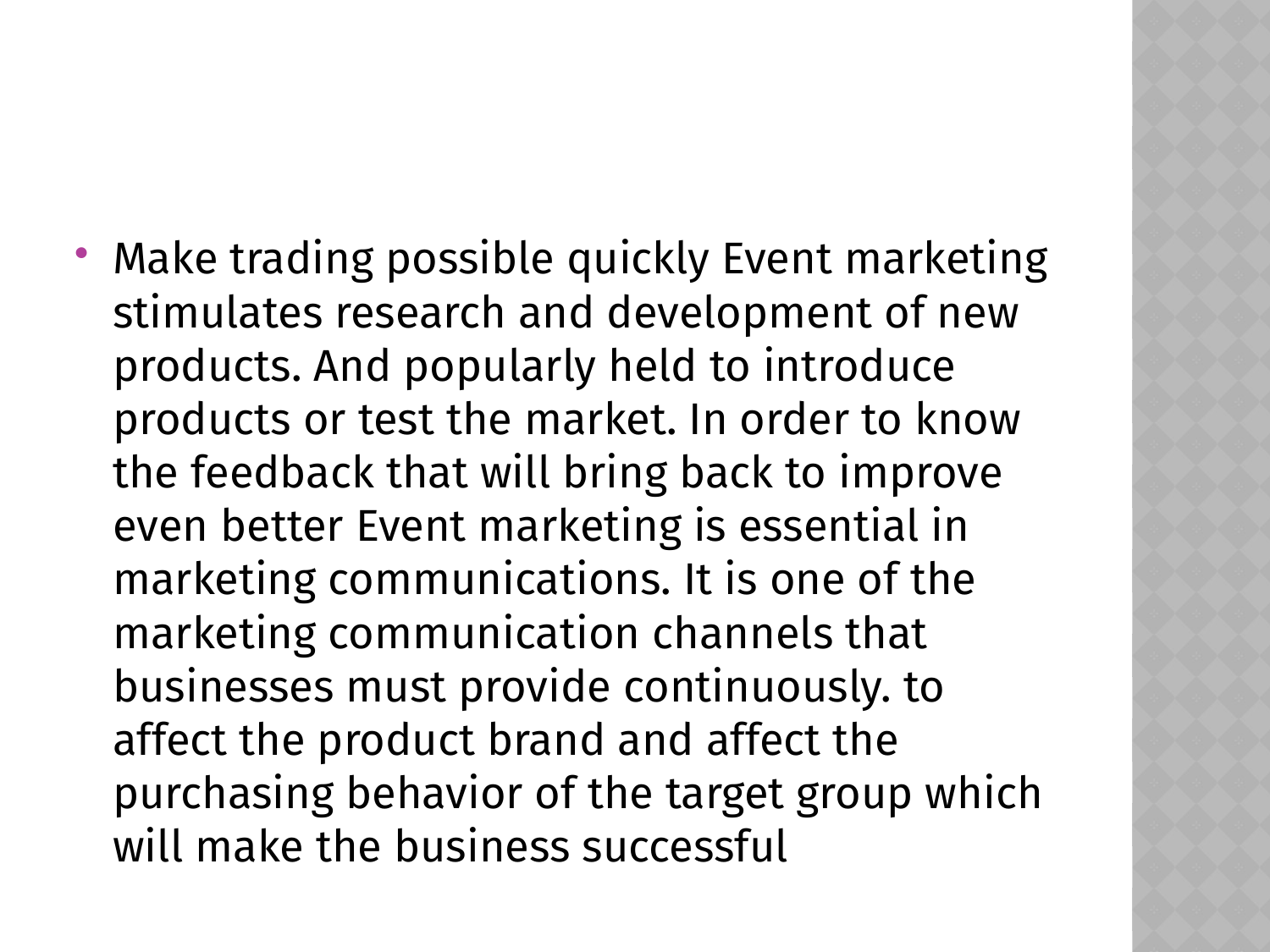

#
Make trading possible quickly Event marketing stimulates research and development of new products. And popularly held to introduce products or test the market. In order to know the feedback that will bring back to improve even better Event marketing is essential in marketing communications. It is one of the marketing communication channels that businesses must provide continuously. to affect the product brand and affect the purchasing behavior of the target group which will make the business successful